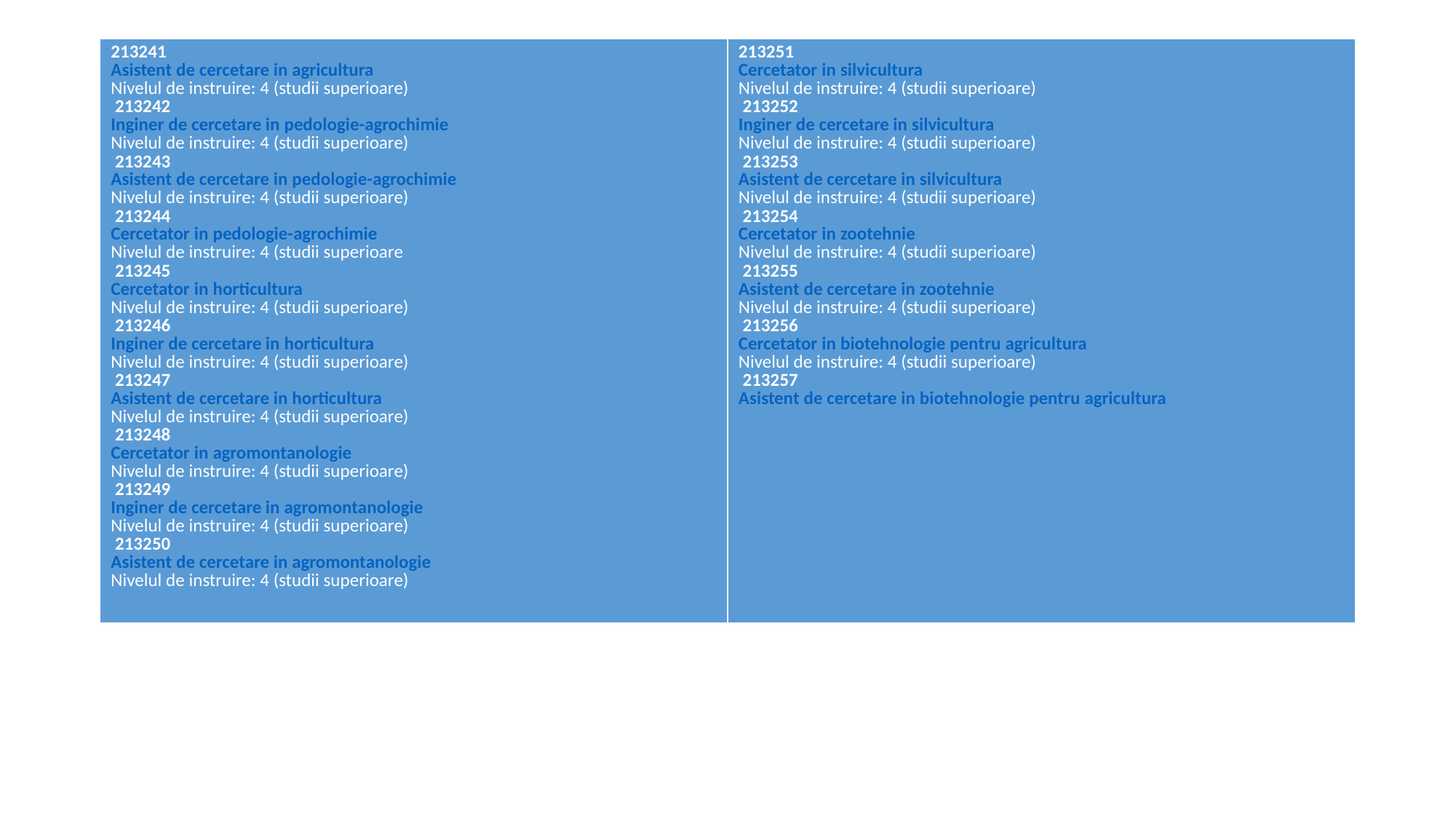

| 213241 Asistent de cercetare in agricultura Nivelul de instruire: 4 (studii superioare)  213242 Inginer de cercetare in pedologie-agrochimie Nivelul de instruire: 4 (studii superioare)  213243 Asistent de cercetare in pedologie-agrochimie Nivelul de instruire: 4 (studii superioare)  213244 Cercetator in pedologie-agrochimie Nivelul de instruire: 4 (studii superioare  213245 Cercetator in horticultura Nivelul de instruire: 4 (studii superioare)  213246 Inginer de cercetare in horticultura Nivelul de instruire: 4 (studii superioare)  213247 Asistent de cercetare in horticultura Nivelul de instruire: 4 (studii superioare)  213248 Cercetator in agromontanologie Nivelul de instruire: 4 (studii superioare)  213249 Inginer de cercetare in agromontanologie Nivelul de instruire: 4 (studii superioare)  213250 Asistent de cercetare in agromontanologie Nivelul de instruire: 4 (studii superioare) | 213251 Cercetator in silvicultura Nivelul de instruire: 4 (studii superioare)  213252 Inginer de cercetare in silvicultura Nivelul de instruire: 4 (studii superioare)  213253 Asistent de cercetare in silvicultura Nivelul de instruire: 4 (studii superioare)  213254 Cercetator in zootehnie Nivelul de instruire: 4 (studii superioare)  213255 Asistent de cercetare in zootehnie Nivelul de instruire: 4 (studii superioare)  213256 Cercetator in biotehnologie pentru agricultura Nivelul de instruire: 4 (studii superioare)  213257 Asistent de cercetare in biotehnologie pentru agricultura |
| --- | --- |